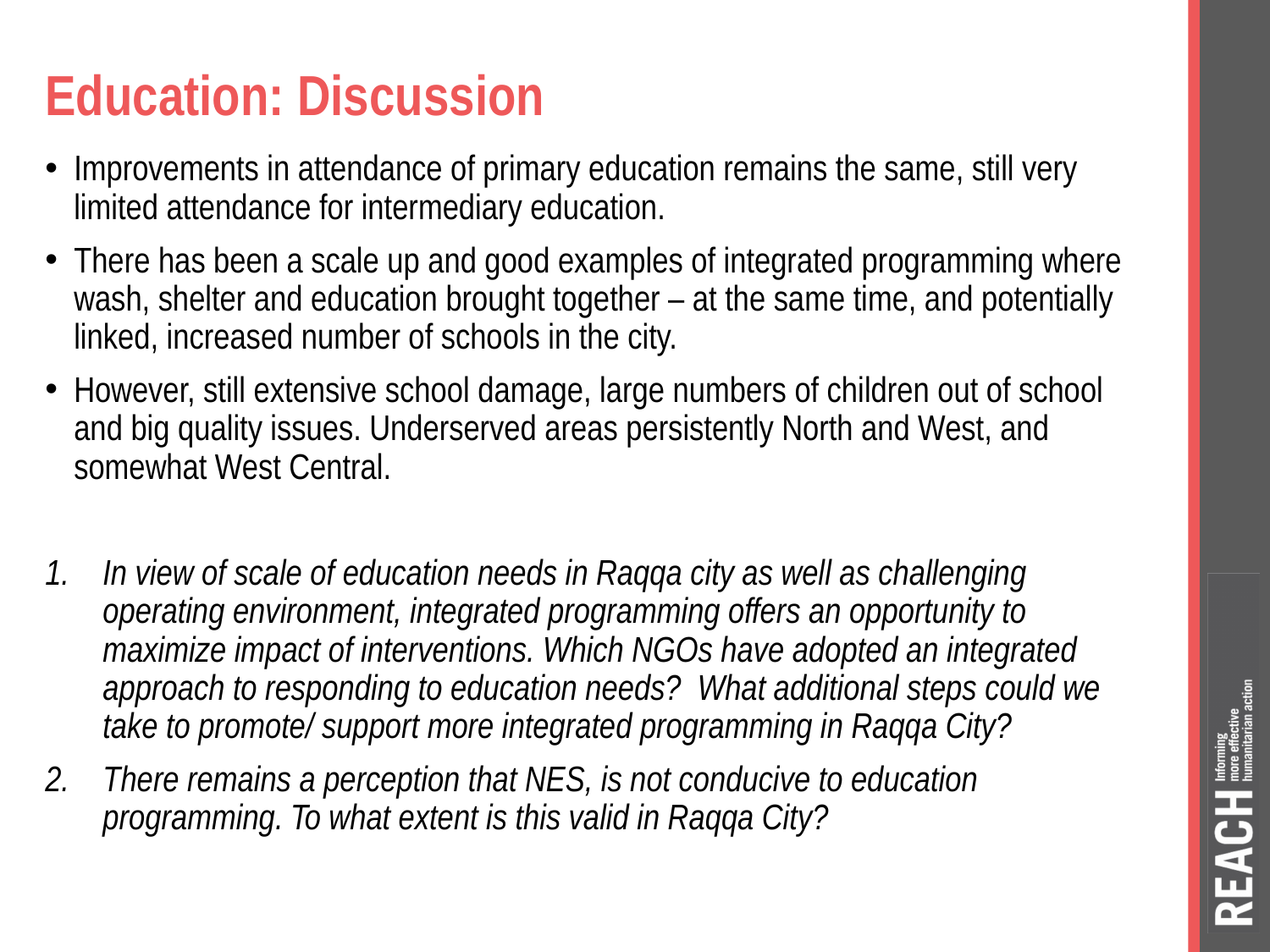

# Education: Discussion
Improvements in attendance of primary education remains the same, still very limited attendance for intermediary education.
There has been a scale up and good examples of integrated programming where wash, shelter and education brought together – at the same time, and potentially linked, increased number of schools in the city.
However, still extensive school damage, large numbers of children out of school and big quality issues. Underserved areas persistently North and West, and somewhat West Central.

In view of scale of education needs in Raqqa city as well as challenging operating environment, integrated programming offers an opportunity to maximize impact of interventions. Which NGOs have adopted an integrated approach to responding to education needs?  What additional steps could we take to promote/ support more integrated programming in Raqqa City?
There remains a perception that NES, is not conducive to education programming. To what extent is this valid in Raqqa City?